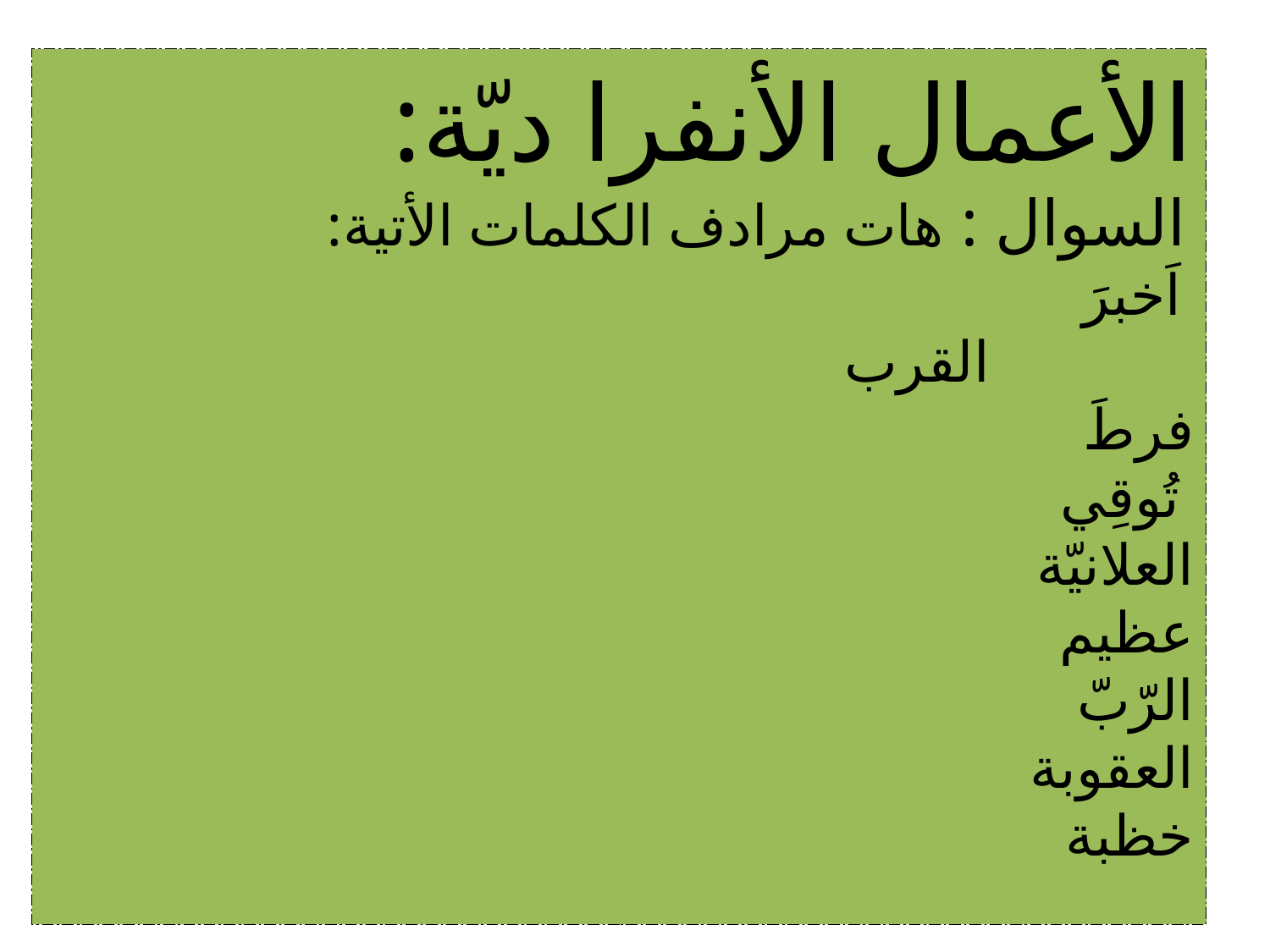

الأعمال الأنفرا ديّة:
 السوال : هات مرادف الكلمات الأتية:
 اَخبرَ                                                                                      القرب
فرطَ
 تُوقِي
العلانيّة
عظيم
الرّبّ
العقوبة
خظبة